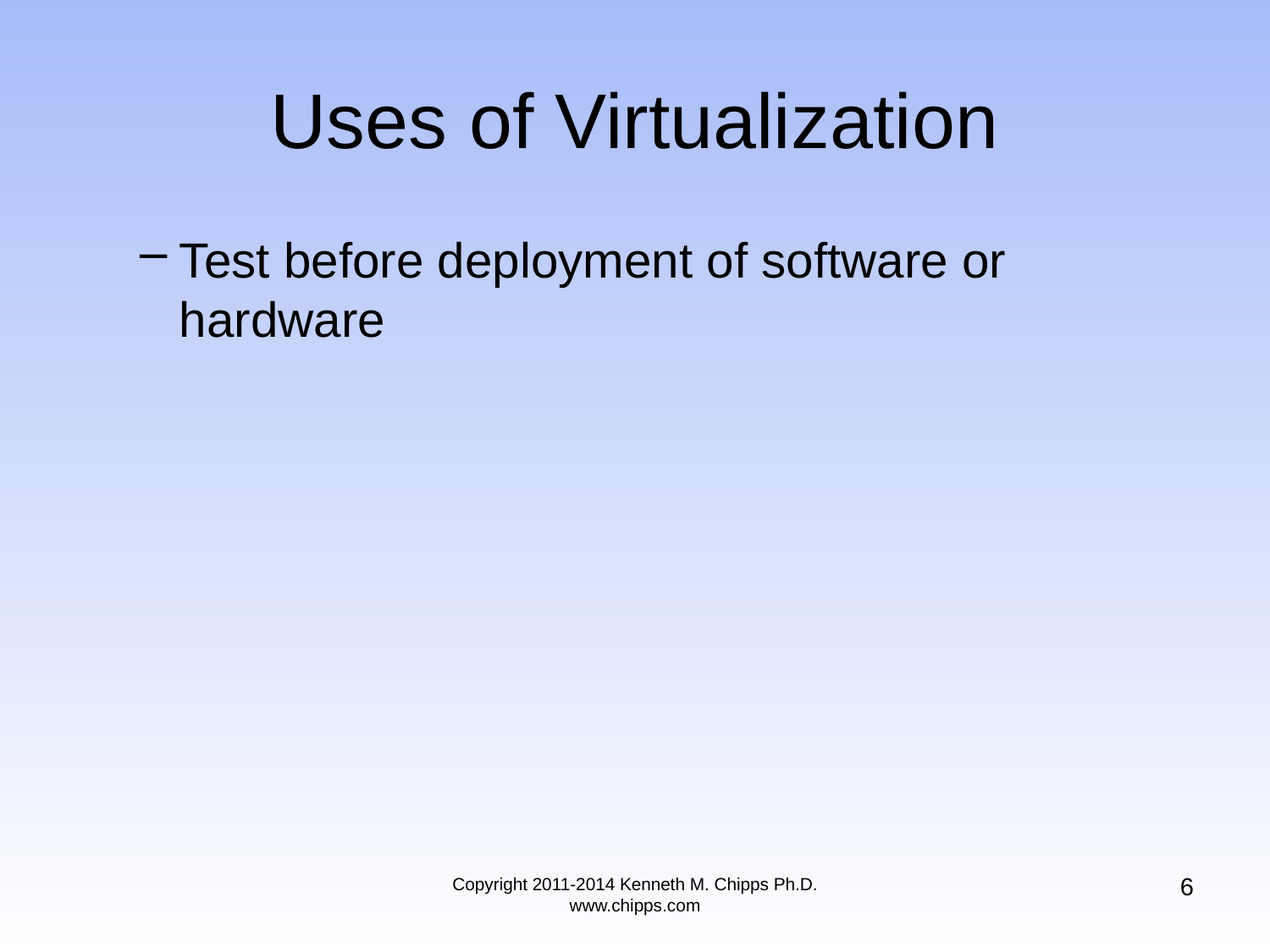

# Uses of Virtualization
Test before deployment of software or hardware
6
Copyright 2011-2014 Kenneth M. Chipps Ph.D. www.chipps.com